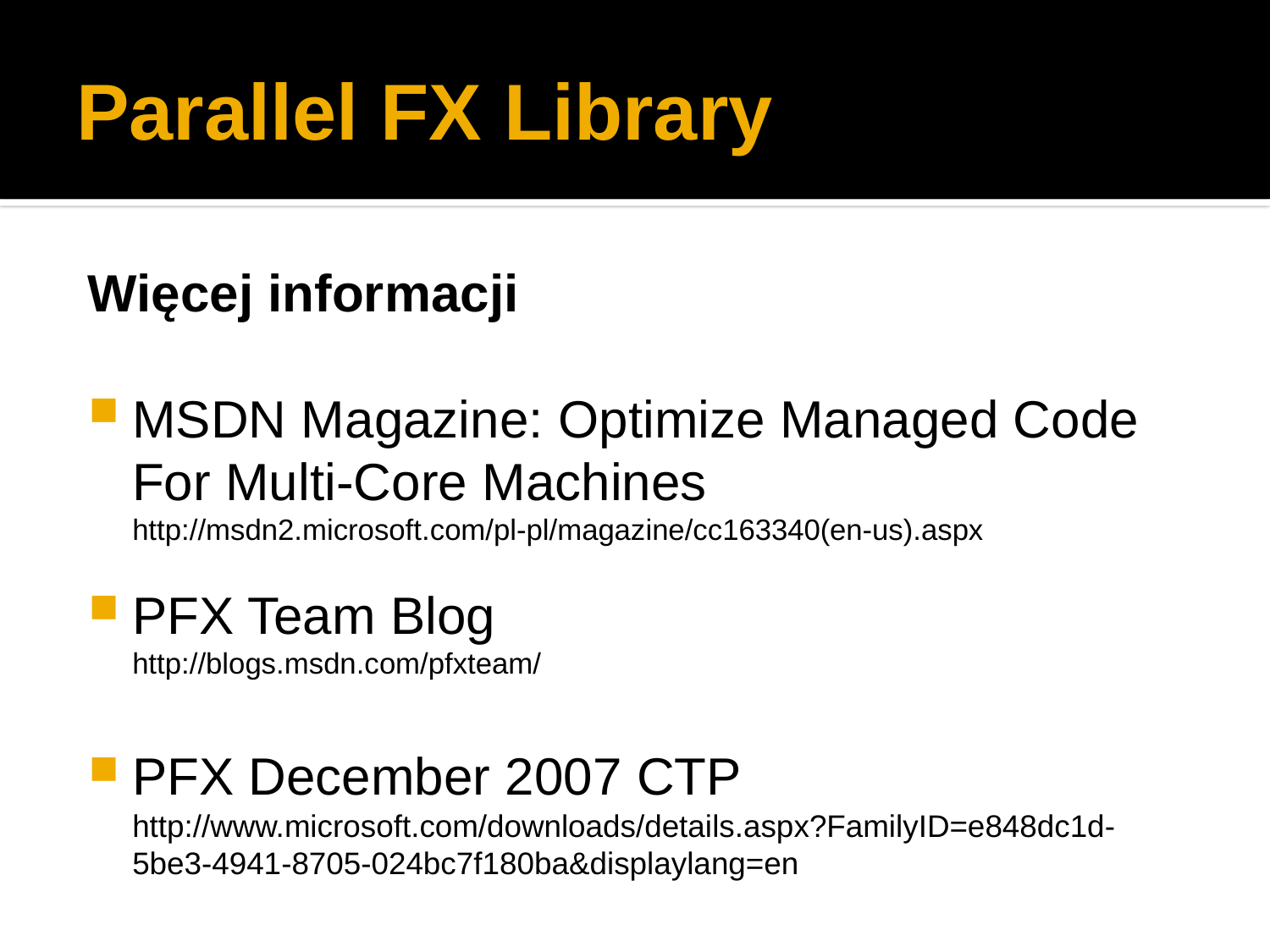

# Parallel FX Library
Więcej informacji

MSDN Magazine: Optimize Managed Code For Multi-Core Machines
http://msdn2.microsoft.com/pl-pl/magazine/cc163340(en-us).aspx

PFX Team Blog
http://blogs.msdn.com/pfxteam/

PFX December 2007 CTP http://www.microsoft.com/downloads/details.aspx?FamilyID=e848dc1d-5be3-4941-8705-024bc7f180ba&displaylang=en